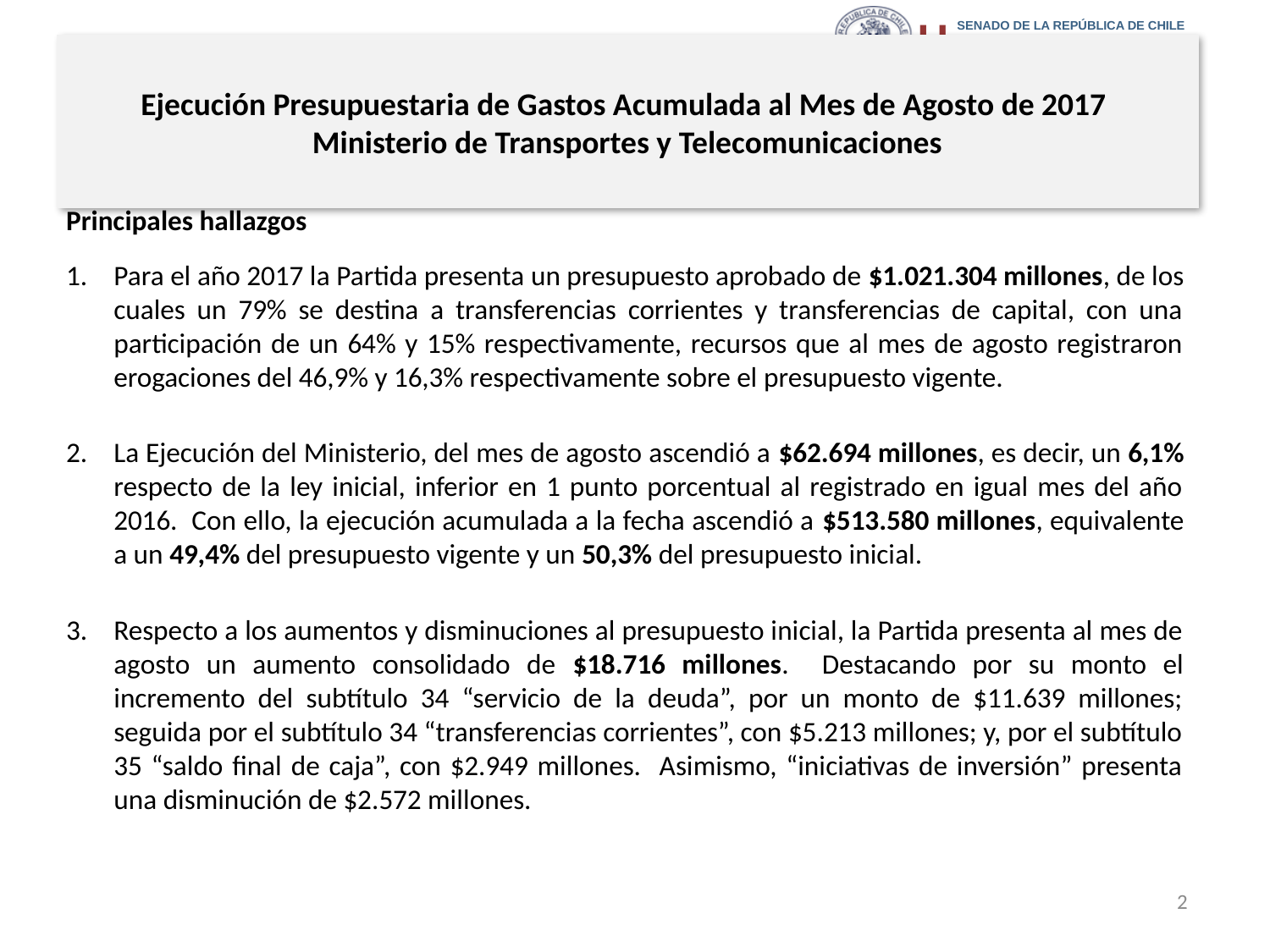

# Ejecución Presupuestaria de Gastos Acumulada al Mes de Agosto de 2017 Ministerio de Transportes y Telecomunicaciones
Principales hallazgos
Para el año 2017 la Partida presenta un presupuesto aprobado de $1.021.304 millones, de los cuales un 79% se destina a transferencias corrientes y transferencias de capital, con una participación de un 64% y 15% respectivamente, recursos que al mes de agosto registraron erogaciones del 46,9% y 16,3% respectivamente sobre el presupuesto vigente.
La Ejecución del Ministerio, del mes de agosto ascendió a $62.694 millones, es decir, un 6,1% respecto de la ley inicial, inferior en 1 punto porcentual al registrado en igual mes del año 2016.  Con ello, la ejecución acumulada a la fecha ascendió a $513.580 millones, equivalente a un 49,4% del presupuesto vigente y un 50,3% del presupuesto inicial.
Respecto a los aumentos y disminuciones al presupuesto inicial, la Partida presenta al mes de agosto un aumento consolidado de $18.716 millones.  Destacando por su monto el incremento del subtítulo 34 “servicio de la deuda”, por un monto de $11.639 millones; seguida por el subtítulo 34 “transferencias corrientes”, con $5.213 millones; y, por el subtítulo 35 “saldo final de caja”, con $2.949 millones.  Asimismo, “iniciativas de inversión” presenta una disminución de $2.572 millones.
2